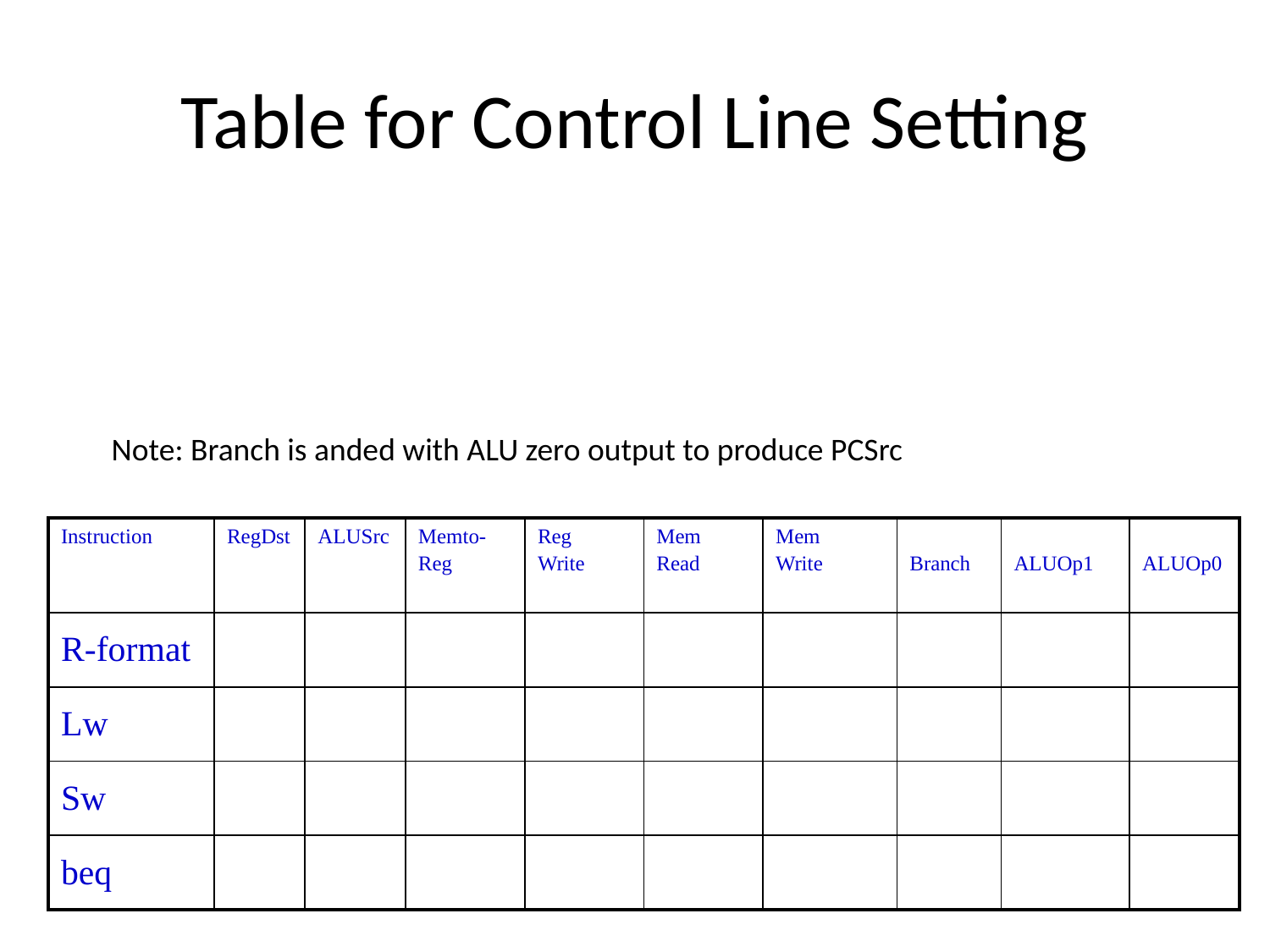

# Table for Control Line Setting
Note: Branch is anded with ALU zero output to produce PCSrc
| Instruction | RegDst | ALUSrc | Memto- Reg | Reg Write | Mem Read | Mem Write | Branch | ALUOp1 | ALUOp0 |
| --- | --- | --- | --- | --- | --- | --- | --- | --- | --- |
| R-format |  |  |  |  |  |  |  |  |  |
| Lw |  |  |  |  |  |  |  |  |  |
| Sw |  |  |  |  |  |  |  |  |  |
| beq |  |  |  |  |  |  |  |  |  |